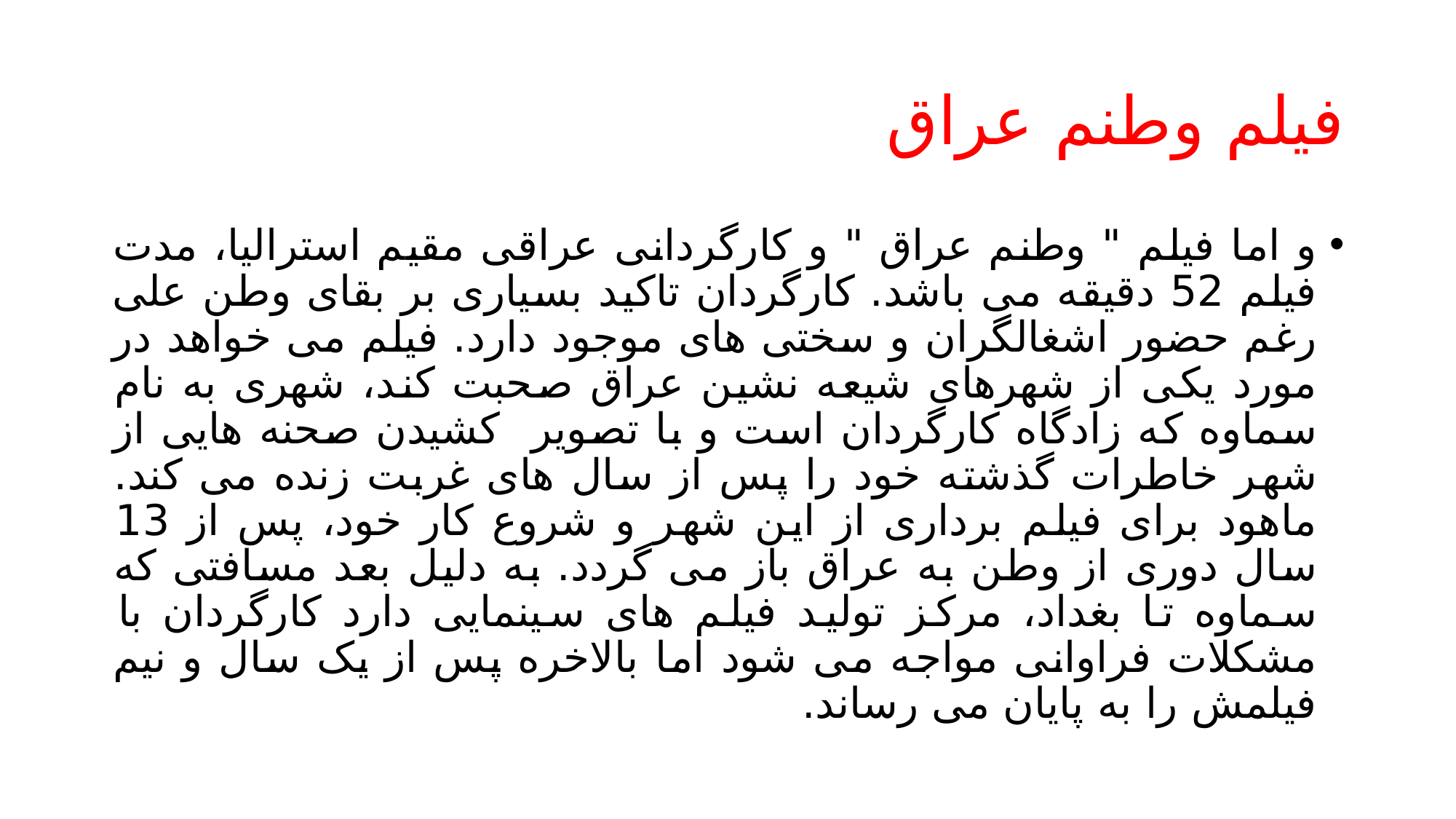

# فیلم وطنم عراق
و اما فیلم " وطنم عراق " و کارگردانی عراقی مقیم استرالیا، مدت فیلم 52 دقیقه می باشد. کارگردان تاکید بسیاری بر بقای وطن علی رغم حضور اشغالگران و سختی های موجود دارد. فیلم می خواهد در مورد یکی از شهرهای شیعه نشین عراق صحبت کند، شهری به نام سماوه که زادگاه کارگردان است و با تصویر  کشیدن صحنه هایی از شهر خاطرات گذشته خود را پس از سال های غربت زنده می کند. ماهود برای فیلم برداری از این شهر و شروع کار خود، پس از 13 سال دوری از وطن به عراق باز می گردد. به دلیل بعد مسافتی که سماوه تا بغداد، مرکز تولید فیلم های سینمایی دارد کارگردان با مشکلات فراوانی مواجه می شود اما بالاخره پس از یک سال و نیم فیلمش را به پایان می رساند.